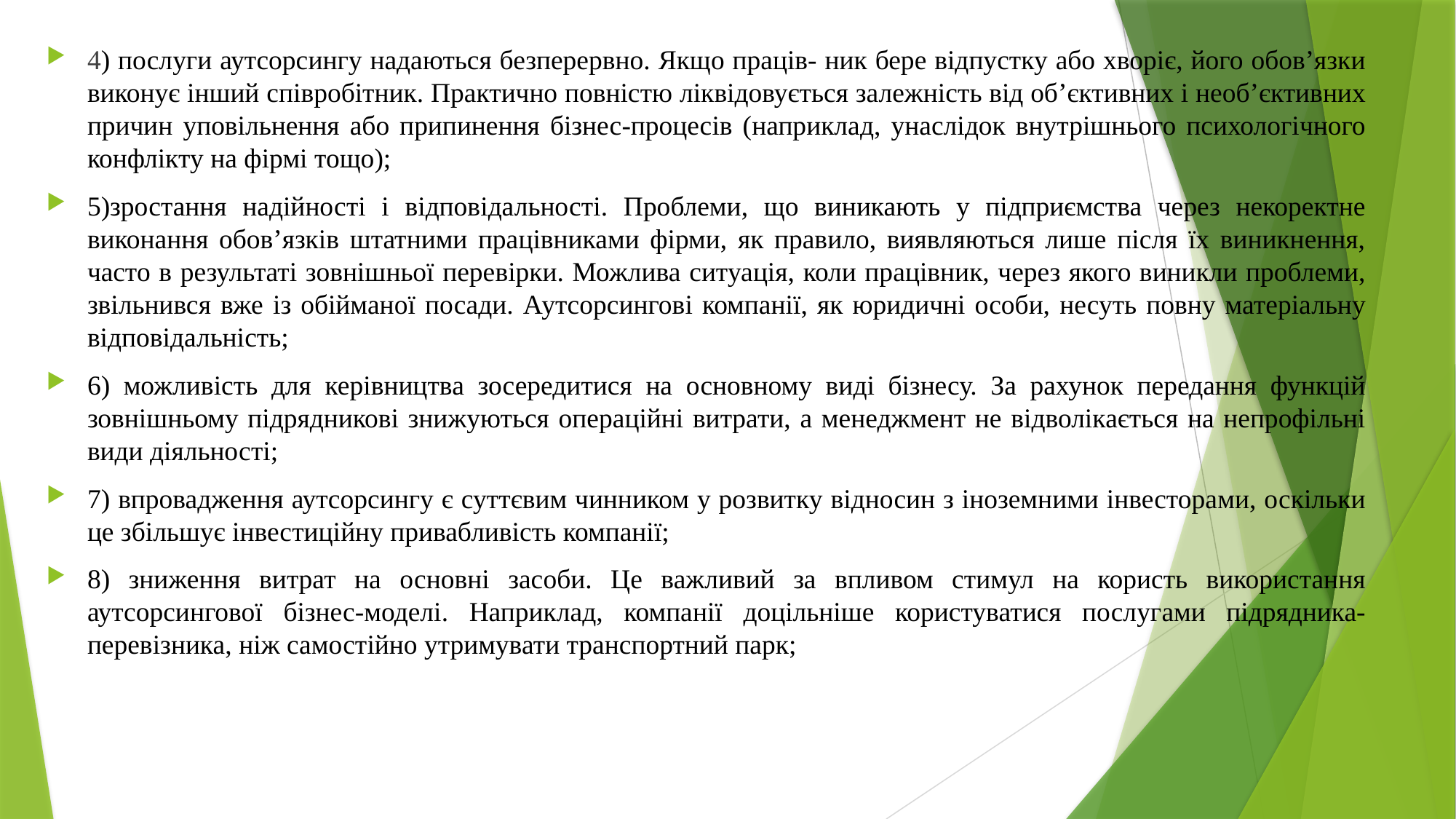

4) послуги аутсорсингу надаються безперервно. Якщо праців- ник бере відпустку або хворіє, його обов’язки виконує інший співробітник. Практично повністю ліквідовується залежність від об’єктивних і необ’єктивних причин уповільнення або припинення бізнес-процесів (наприклад, унаслідок внутрішнього психологічного конфлікту на фірмі тощо);
5)зростання надійності і відповідальності. Проблеми, що виникають у підприємства через некоректне виконання обов’язків штатними працівниками фірми, як правило, виявляються лише після їх виникнення, часто в результаті зовнішньої перевірки. Можлива ситуація, коли працівник, через якого виникли проблеми, звільнився вже із обійманої посади. Аутсорсингові компанії, як юридичні особи, несуть повну матеріальну відповідальність;
6) можливість для керівництва зосередитися на основному виді бізнесу. За рахунок передання функцій зовнішньому підрядникові знижуються операційні витрати, а менеджмент не відволікається на непрофільні види діяльності;
7) впровадження аутсорсингу є суттєвим чинником у розвитку відносин з іноземними інвесторами, оскільки це збільшує інвестиційну привабливість компанії;
8) зниження витрат на основні засоби. Це важливий за впливом стимул на користь використання аутсорсингової бізнес-моделі. Наприклад, компанії доцільніше користуватися послугами підрядника-перевізника, ніж самостійно утримувати транспортний парк;